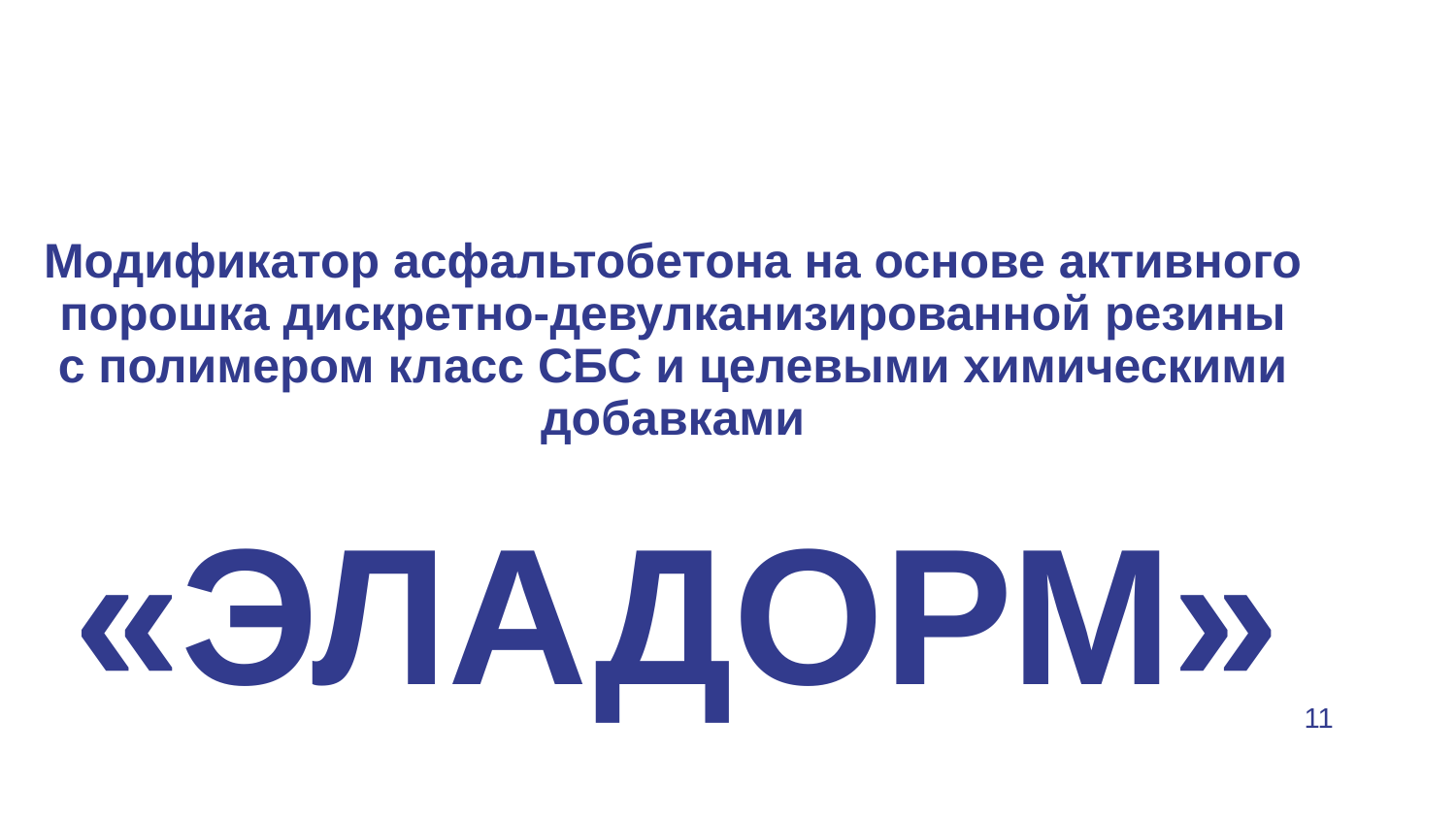

Модификатор асфальтобетона на основе активного порошка дискретно-девулканизированной резины
с полимером класс СБС и целевыми химическими добавками
«ЭЛАДОРМ»
11